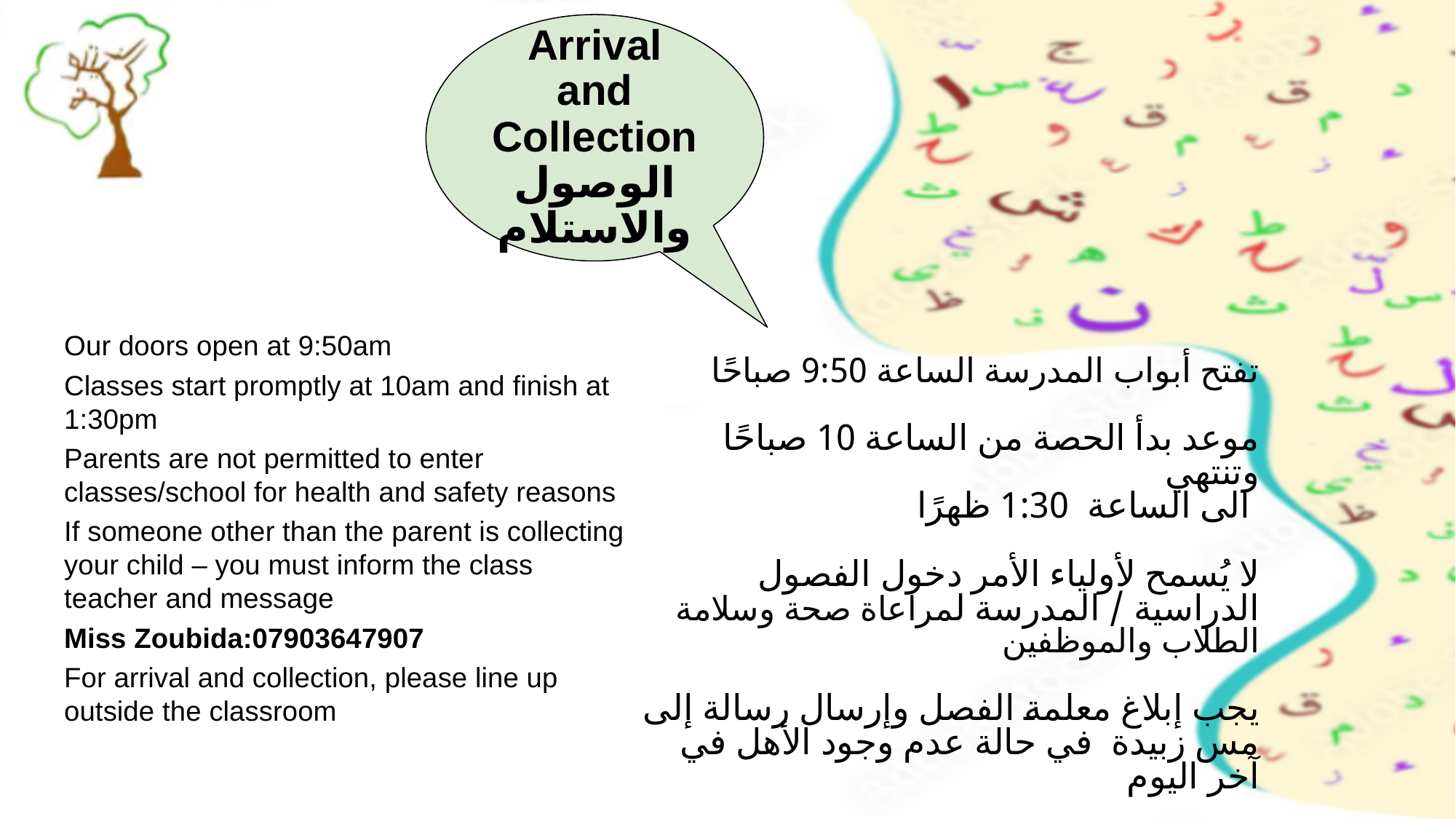

Arrival and Collection الوصول والاستلام

تفتح أبواب المدرسة الساعة 9:50 صباحًا

موعد بدأ الحصة من الساعة 10 صباحًا وتنتهي
 الى الساعة  1:30 ظهرًا

لا يُسمح لأولياء الأمر دخول الفصول الدراسية / المدرسة لمراعاة صحة وسلامة الطلاب والموظفين

يجب إبلاغ معلمة الفصل وإرسال رسالة إلى مس زبيدة  في حالة عدم وجود الأهل في آخر اليوم

يرجى الاصطفاف خارج الفصل عند الوصول والاستلام

Our doors open at 9:50am
Classes start promptly at 10am and finish at 1:30pm
Parents are not permitted to enter classes/school for health and safety reasons
If someone other than the parent is collecting your child – you must inform the class teacher and message
Miss Zoubida:07903647907
For arrival and collection, please line up outside the classroom